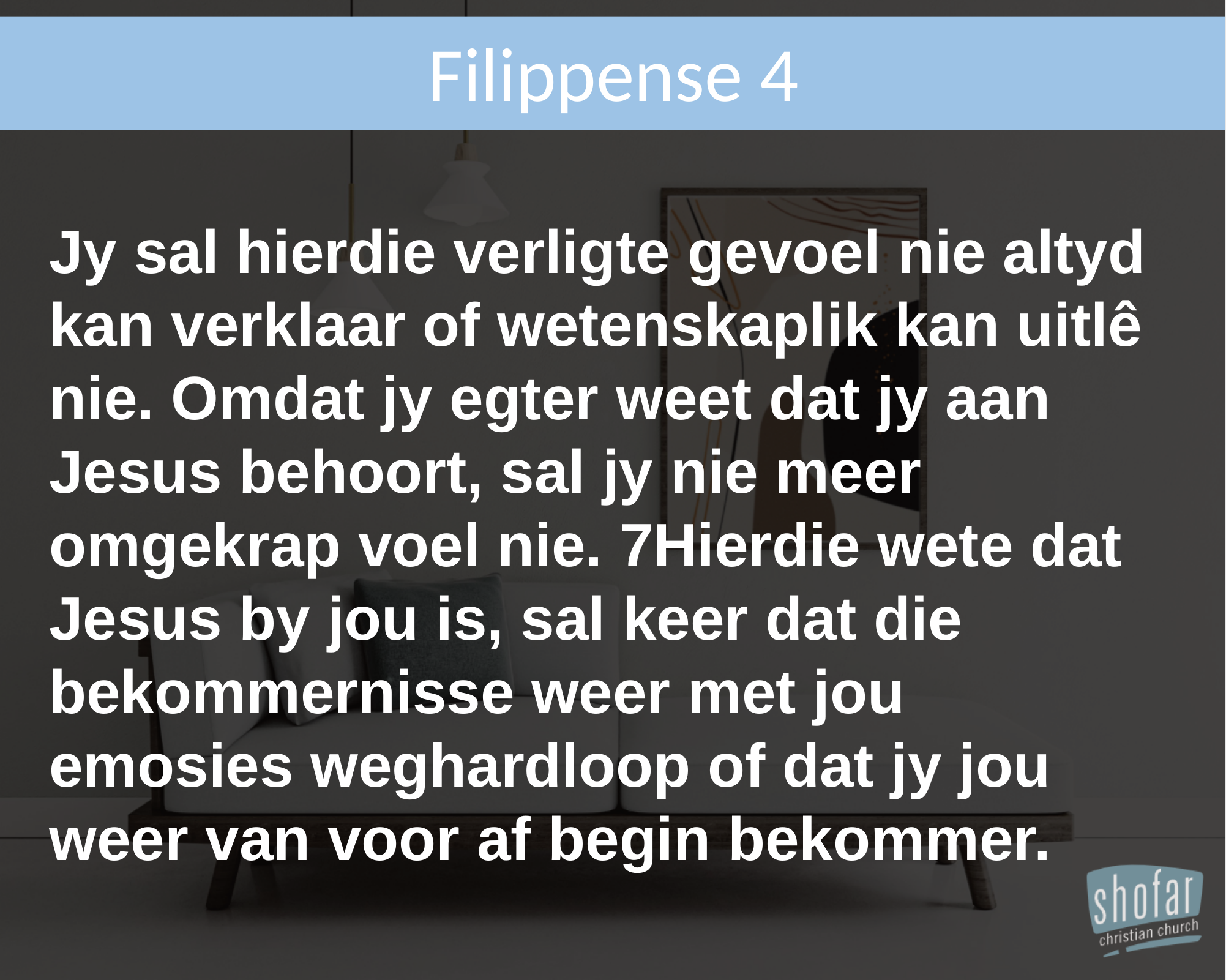

Filippense 4

Jy sal hierdie verligte gevoel nie altyd kan verklaar of wetenskaplik kan uitlê nie. Omdat jy egter weet dat jy aan Jesus behoort, sal jy nie meer omgekrap voel nie. 7Hierdie wete dat Jesus by jou is, sal keer dat die bekommernisse weer met jou emosies weghardloop of dat jy jou weer van voor af begin bekommer.